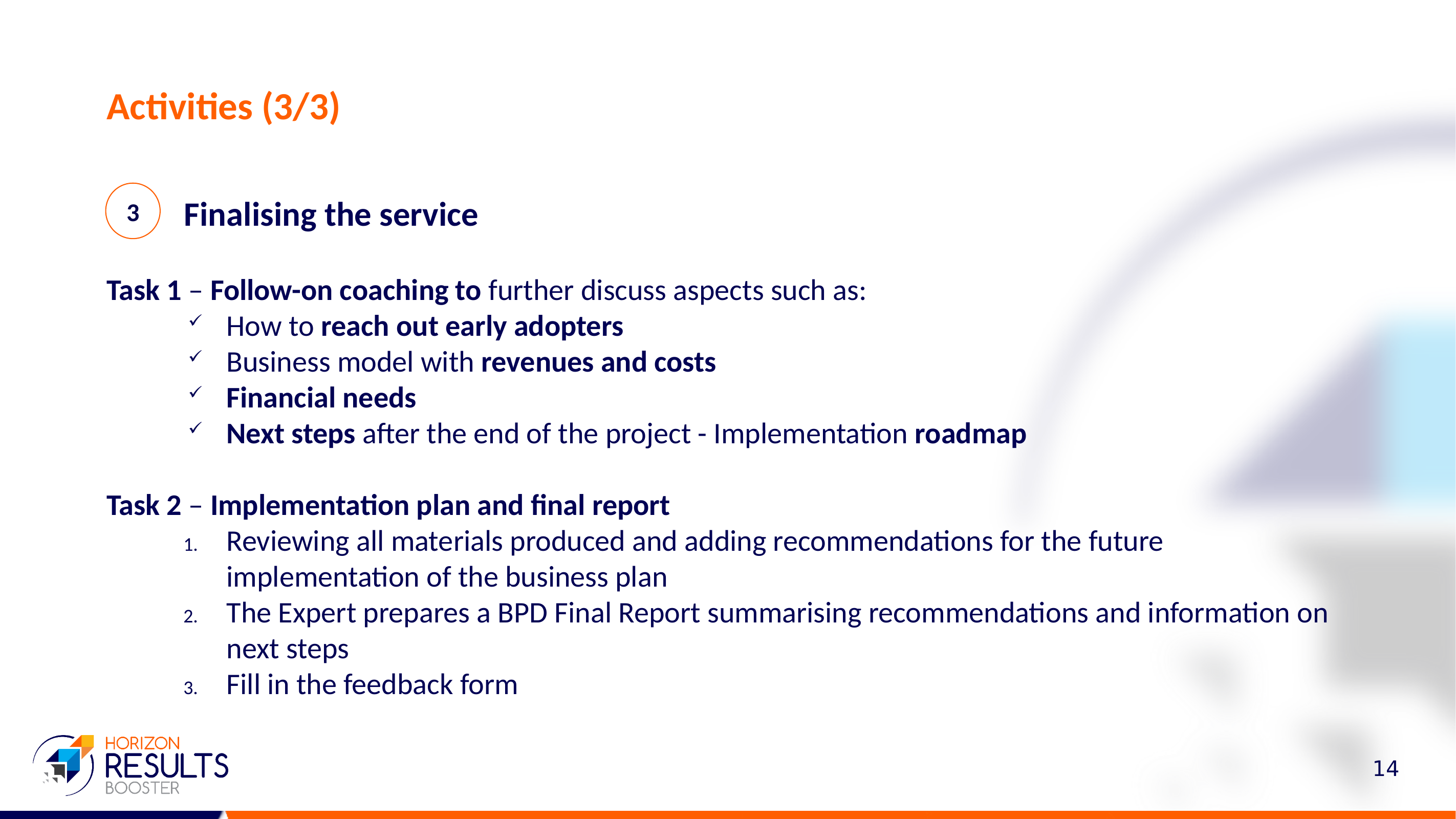

# Activities (3/3)
3
Finalising the service

Task 1 – Follow-on coaching to further discuss aspects such as:
How to reach out early adopters
Business model with revenues and costs
Financial needs
Next steps after the end of the project - Implementation roadmap

Task 2 – Implementation plan and final report
Reviewing all materials produced and adding recommendations for the future implementation of the business plan
The Expert prepares a BPD Final Report summarising recommendations and information on next steps
Fill in the feedback form
14